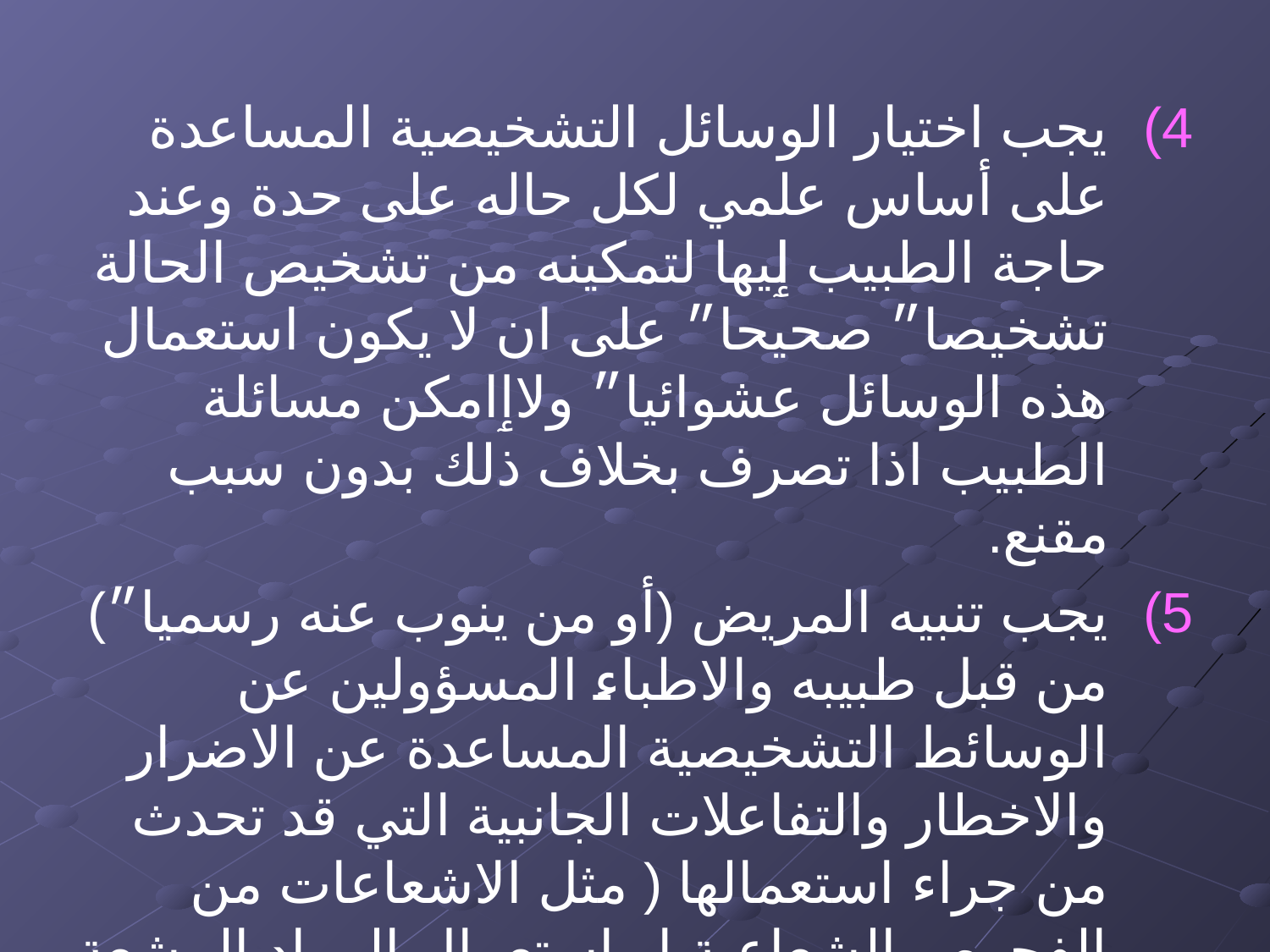

يجب اختيار الوسائل التشخيصية المساعدة على أساس علمي لكل حاله على حدة وعند حاجة الطبيب ٳليها لتمكينه من تشخيص الحالة تشخيصا״ صحيحا״ على ان لا يكون استعمال هذه الوسائل عشوائيا״ وٳلا امكن مسائلة الطبيب اذا تصرف بخلاف ذلك بدون سبب مقنع.
يجب تنبيه المريض (أو من ينوب عنه رسميا״) من قبل طبيبه والاطباء المسؤولين عن الوسائط التشخيصية المساعدة عن الاضرار والاخطار والتفاعلات الجانبية التي قد تحدث من جراء استعمالها ( مثل الاشعاعات من الفحوص الشعاعية او استعمال المواد المشعة وما شابه).